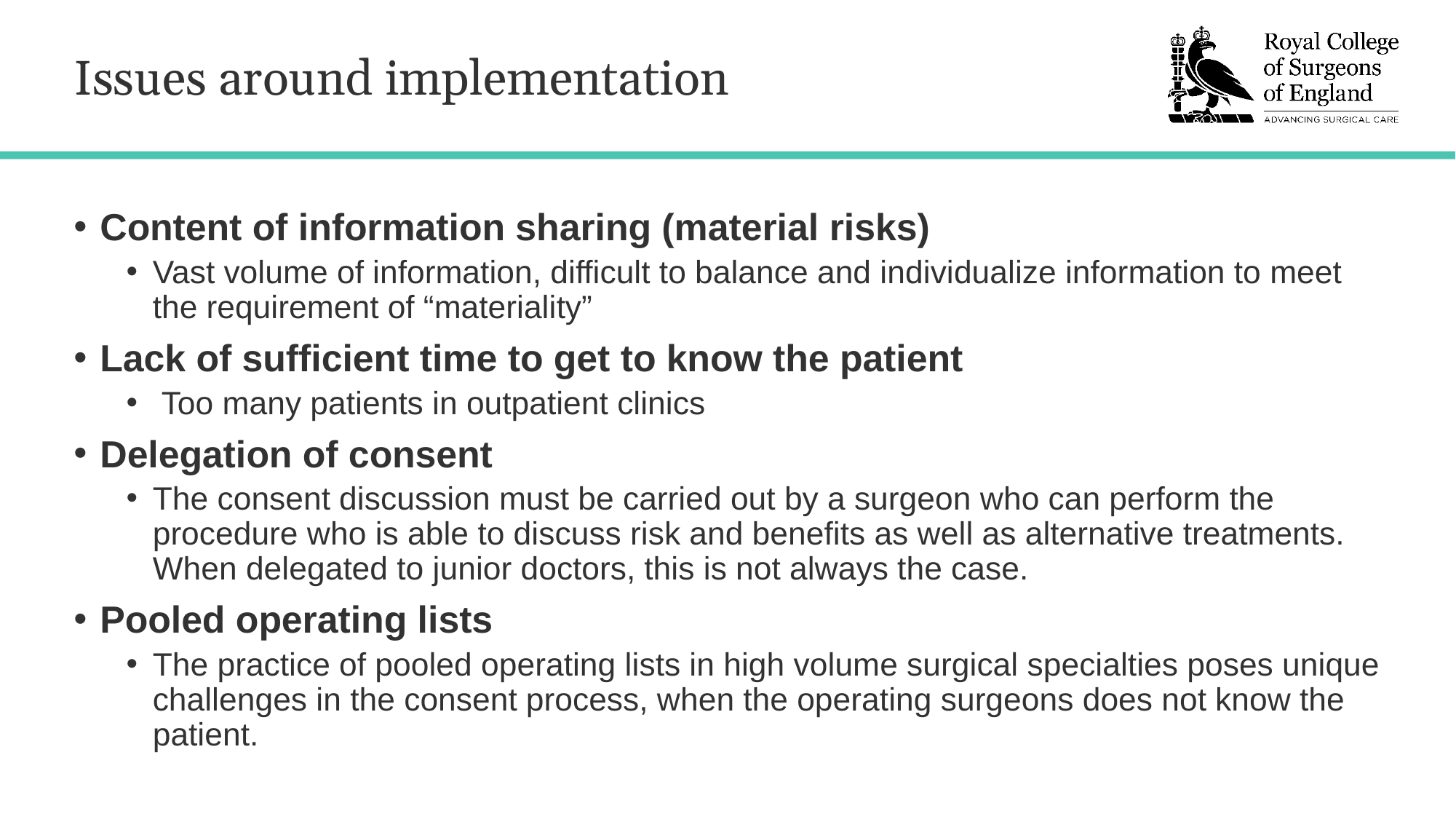

# Issues around implementation
Content of information sharing (material risks)
Vast volume of information, difficult to balance and individualize information to meet the requirement of “materiality”
Lack of sufficient time to get to know the patient
 Too many patients in outpatient clinics
Delegation of consent
The consent discussion must be carried out by a surgeon who can perform the procedure who is able to discuss risk and benefits as well as alternative treatments. When delegated to junior doctors, this is not always the case.
Pooled operating lists
The practice of pooled operating lists in high volume surgical specialties poses unique challenges in the consent process, when the operating surgeons does not know the patient.